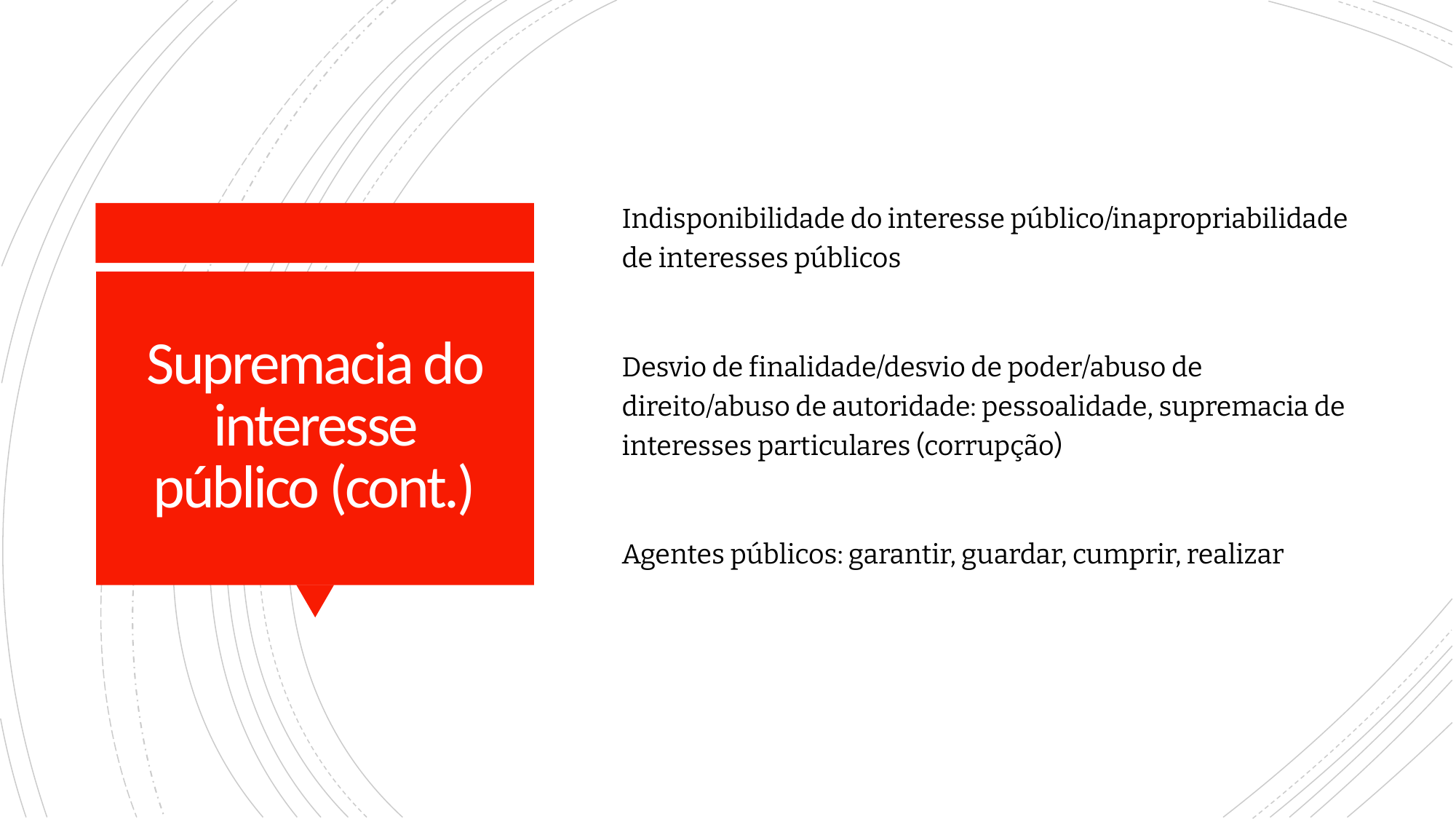

Indisponibilidade do interesse público/inapropriabilidade de interesses públicos

Desvio de finalidade/desvio de poder/abuso de direito/abuso de autoridade: pessoalidade, supremacia de interesses particulares (corrupção)

Agentes públicos: garantir, guardar, cumprir, realizar

# Supremacia do interesse público (cont.)